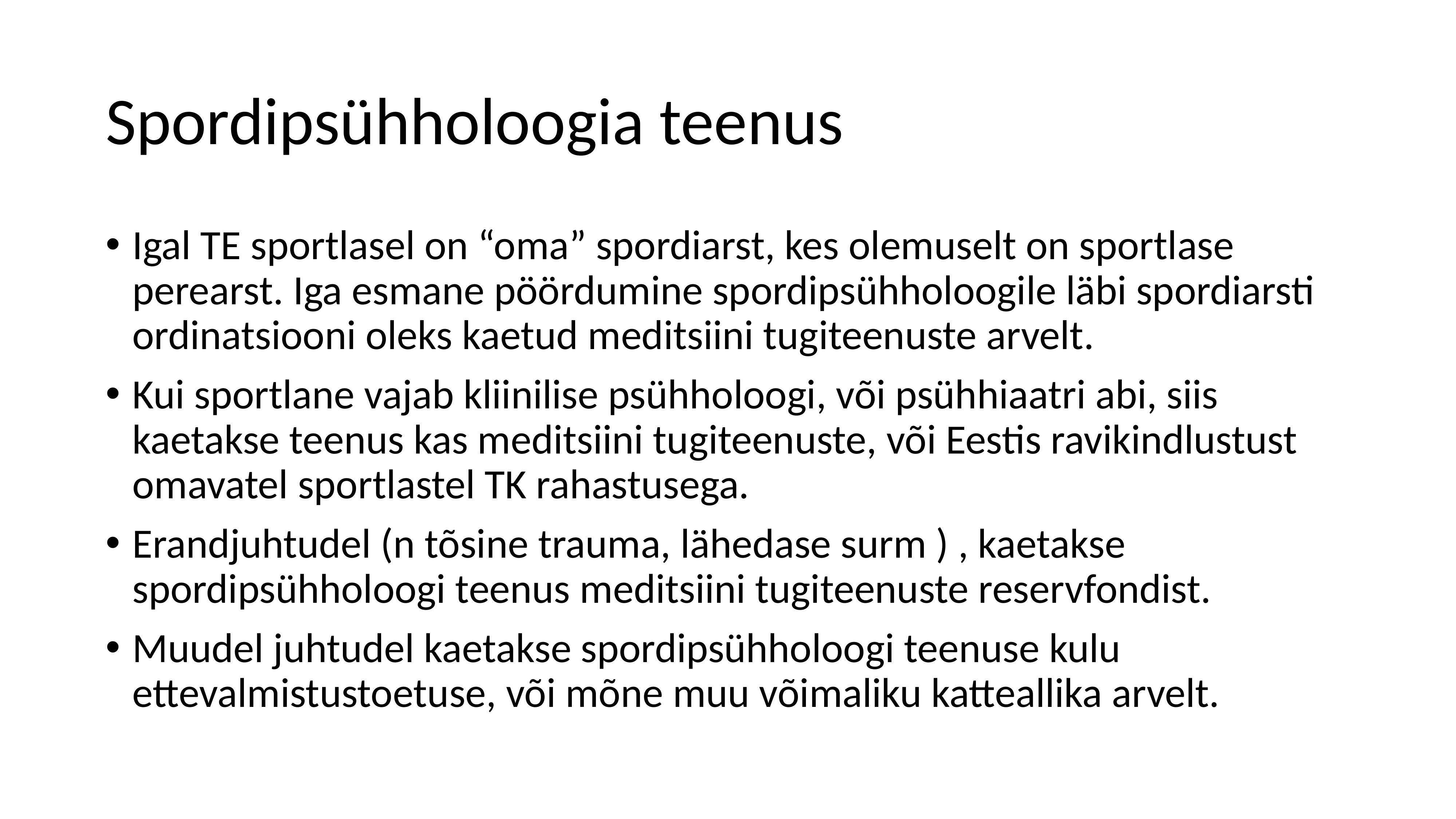

# Spordipsühholoogia teenus
Igal TE sportlasel on “oma” spordiarst, kes olemuselt on sportlase perearst. Iga esmane pöördumine spordipsühholoogile läbi spordiarsti ordinatsiooni oleks kaetud meditsiini tugiteenuste arvelt.
Kui sportlane vajab kliinilise psühholoogi, või psühhiaatri abi, siis kaetakse teenus kas meditsiini tugiteenuste, või Eestis ravikindlustust omavatel sportlastel TK rahastusega.
Erandjuhtudel (n tõsine trauma, lähedase surm ) , kaetakse spordipsühholoogi teenus meditsiini tugiteenuste reservfondist.
Muudel juhtudel kaetakse spordipsühholoogi teenuse kulu ettevalmistustoetuse, või mõne muu võimaliku katteallika arvelt.